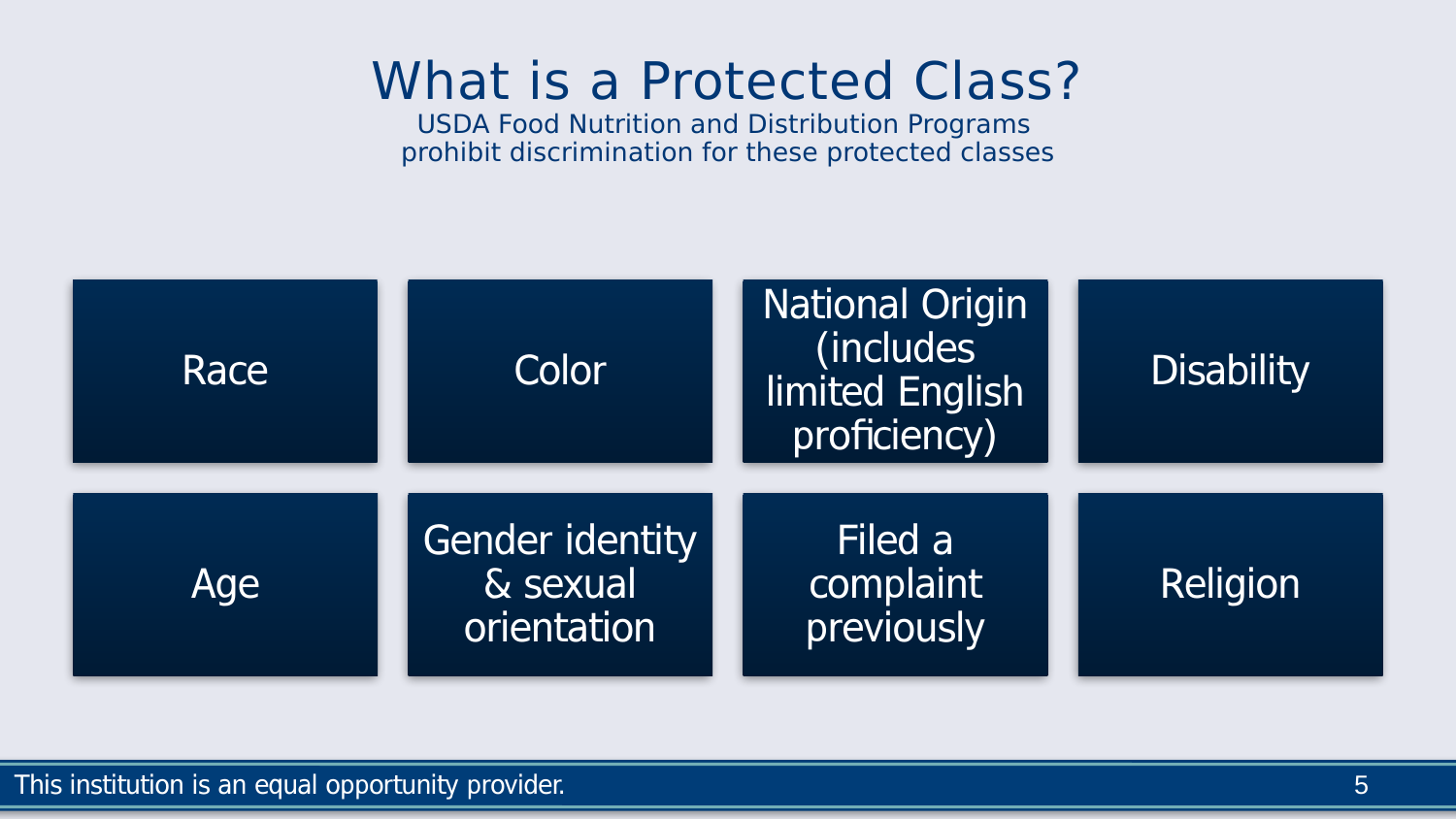

# What is a Protected Class? USDA Food Nutrition and Distribution Programs prohibit discrimination for these protected classes
Race
Color
National Origin (includes limited English proficiency)
Disability
Age
Gender identity & sexual orientation
Filed a complaint previously
Religion
5